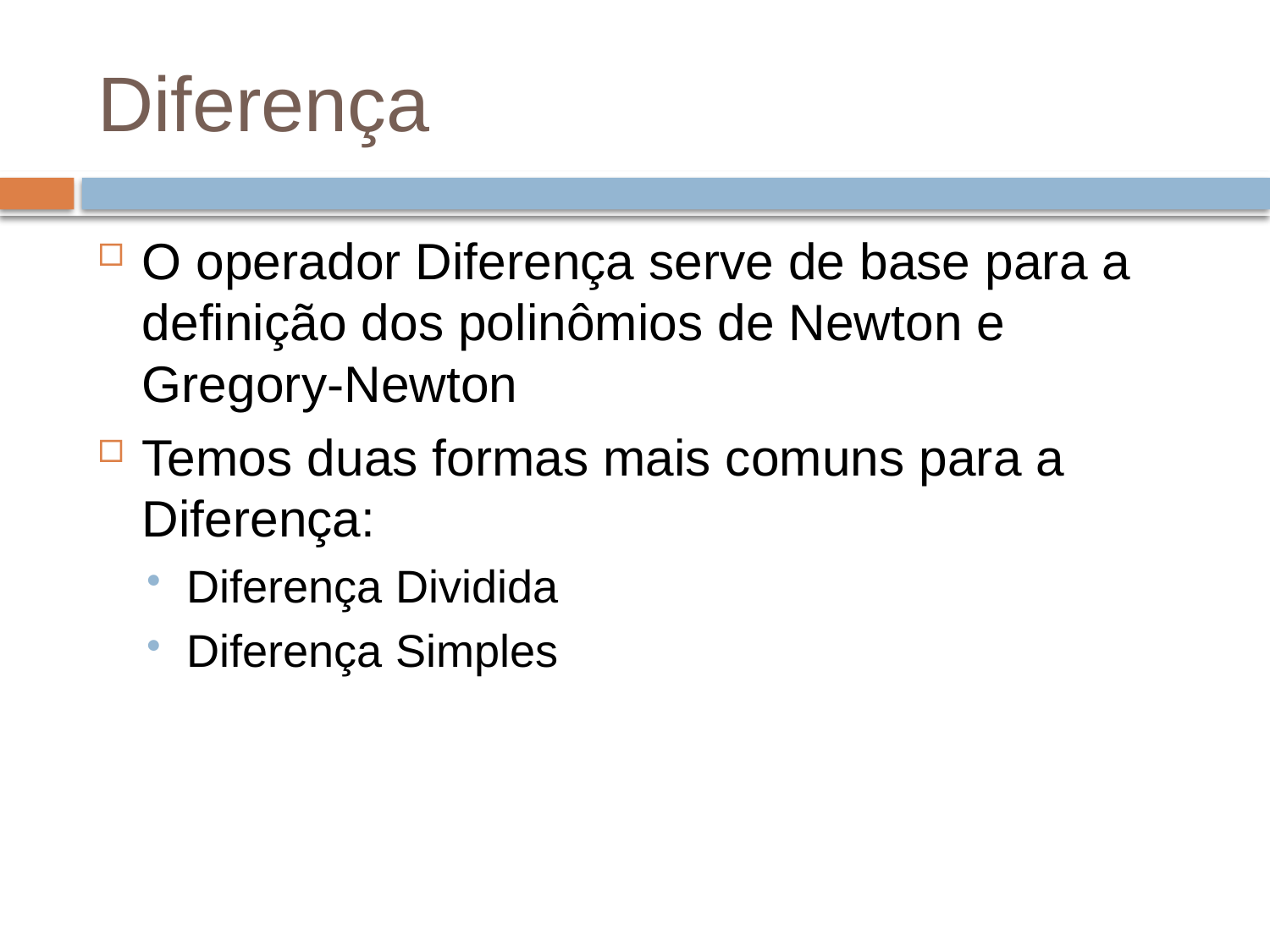

# Diferença
O operador Diferença serve de base para a definição dos polinômios de Newton e Gregory-Newton
Temos duas formas mais comuns para a Diferença:
Diferença Dividida
Diferença Simples